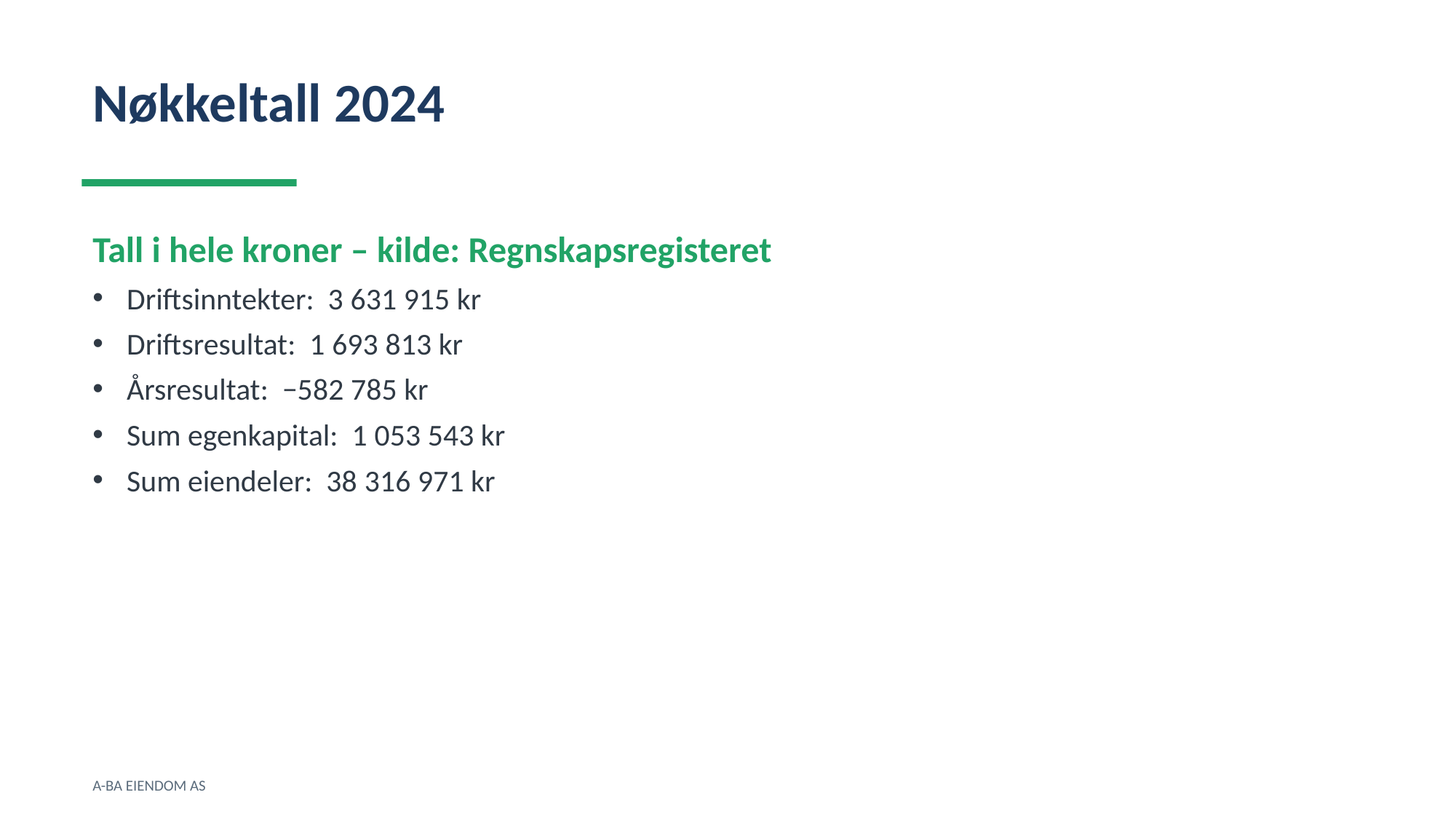

Nøkkeltall 2024

Tall i hele kroner – kilde: Regnskapsregisteret
Driftsinntekter:  3 631 915 kr
Driftsresultat:  1 693 813 kr
Årsresultat:  −582 785 kr
Sum egenkapital:  1 053 543 kr
Sum eiendeler:  38 316 971 kr
A-BA EIENDOM AS